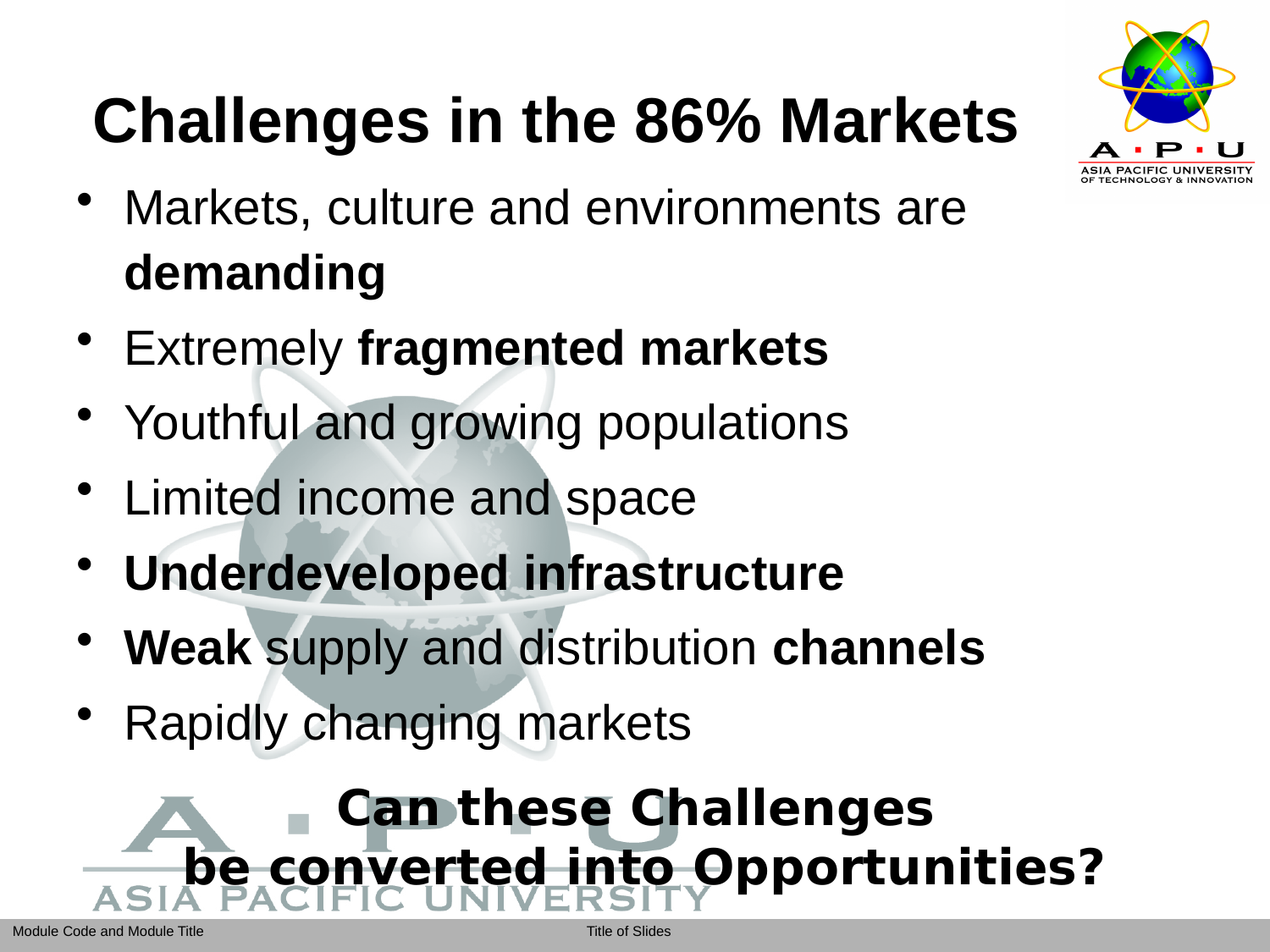

# Challenges in the 86% Markets
Markets, culture and environments are demanding
Extremely fragmented markets
Youthful and growing populations
Limited income and space
Underdeveloped infrastructure
Weak supply and distribution channels
Rapidly changing markets

Can these Challenges
be converted into Opportunities?